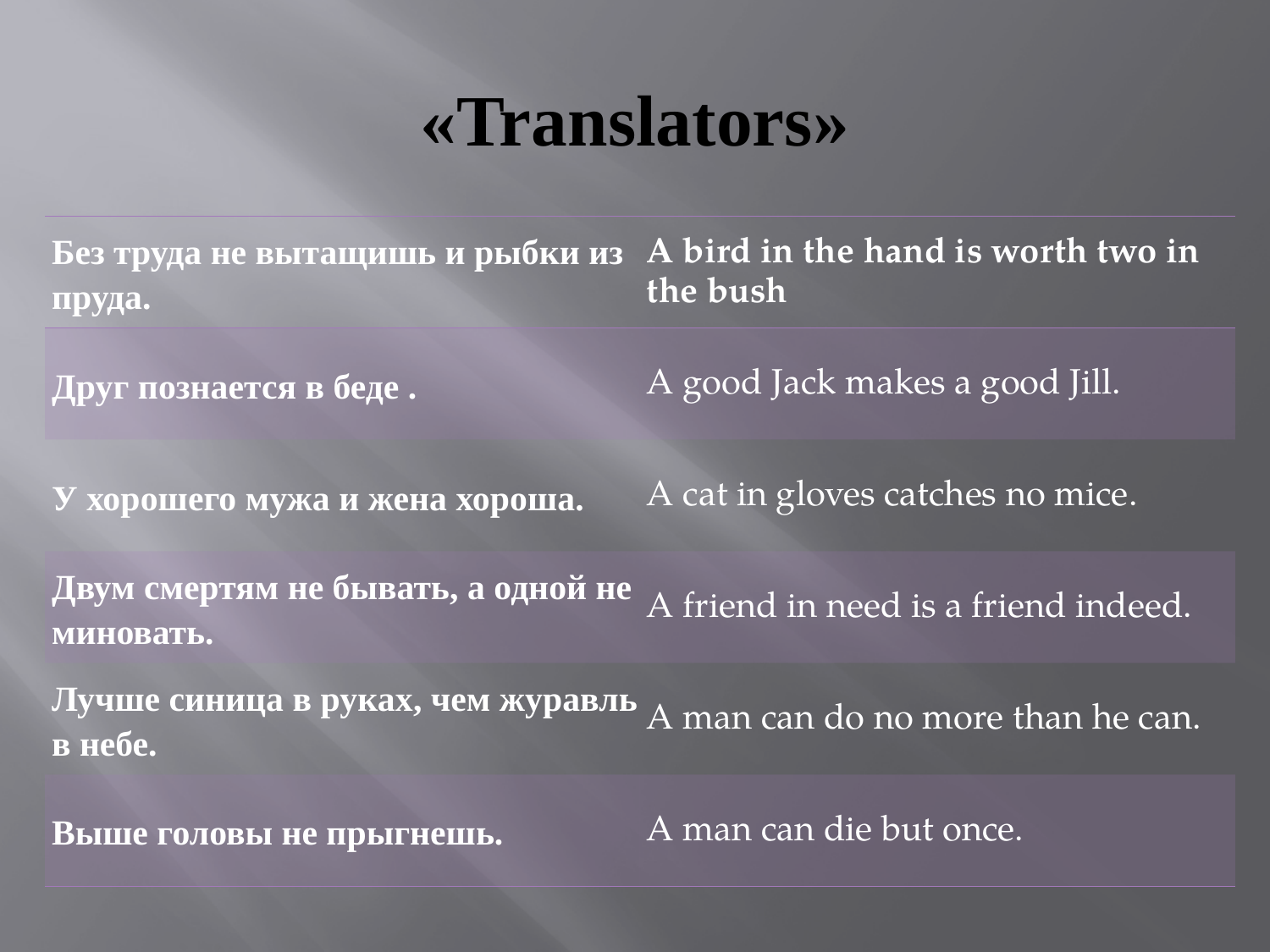

# «Translators»
| Без труда не вытащишь и рыбки из пруда. | A bird in the hand is worth two in the bush |
| --- | --- |
| Друг познается в беде . | A good Jack makes a good Jill. |
| У хорошего мужа и жена хороша. | A cat in gloves catches no mice. |
| Двум смертям не бывать, а одной не миновать. | A friend in need is a friend indeed. |
| Лучше синица в руках, чем журавль в небе. | A man can do no more than he can. |
| Выше головы не прыгнешь. | A man can die but once. |